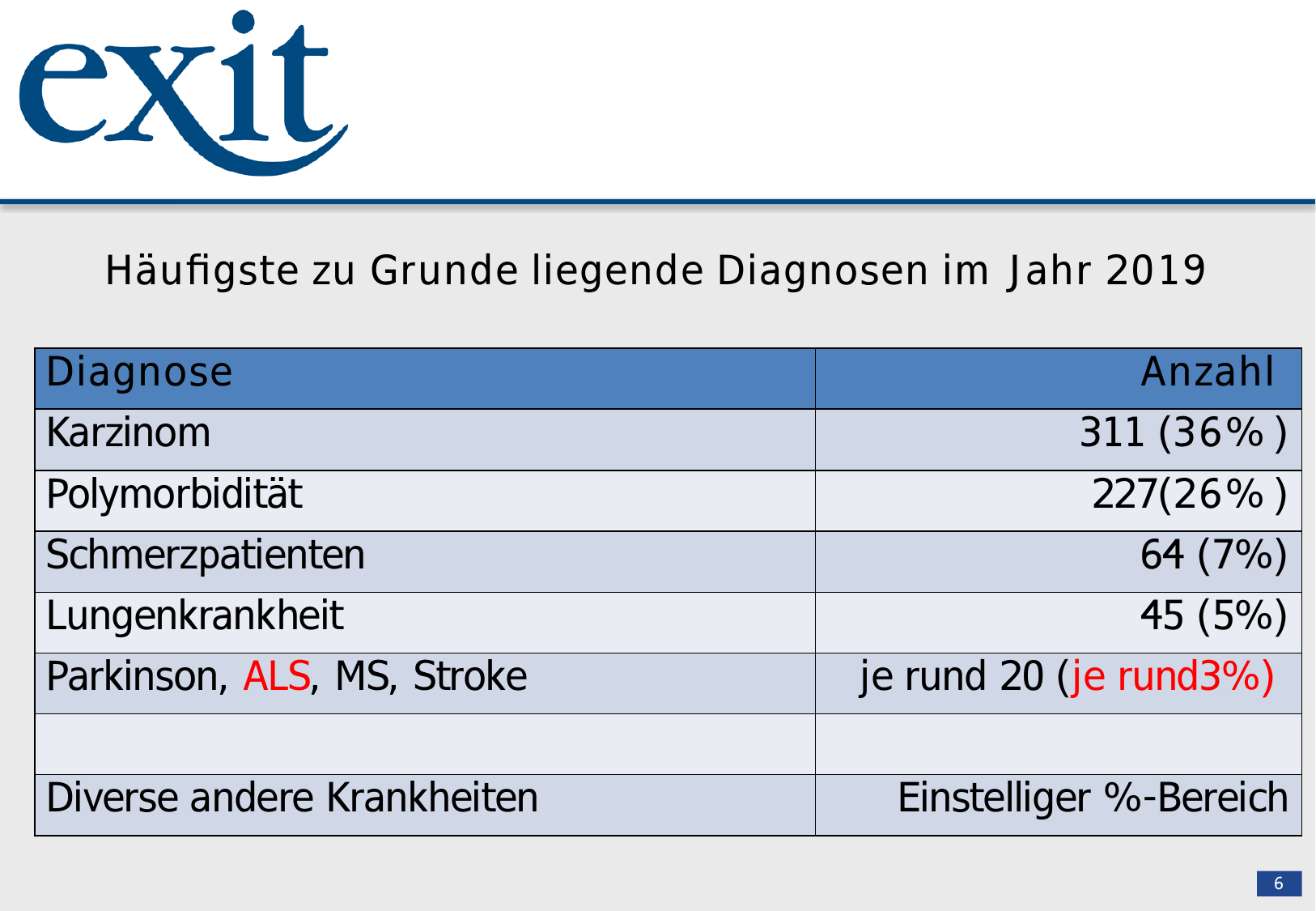

Häufigste zu Grunde liegende Diagnosen im Jahr 2019
| Diagnose | Anzahl |
| --- | --- |
| Karzinom | 311 (36%) |
| Polymorbidität | 227(26%) |
| Schmerzpatienten | 64 (7%) |
| Lungenkrankheit | 45 (5%) |
| Parkinson, ALS, MS, Stroke | je rund 20 (je rund3%) |
|  |  |
| Diverse andere Krankheiten | Einstelliger %-Bereich |
6